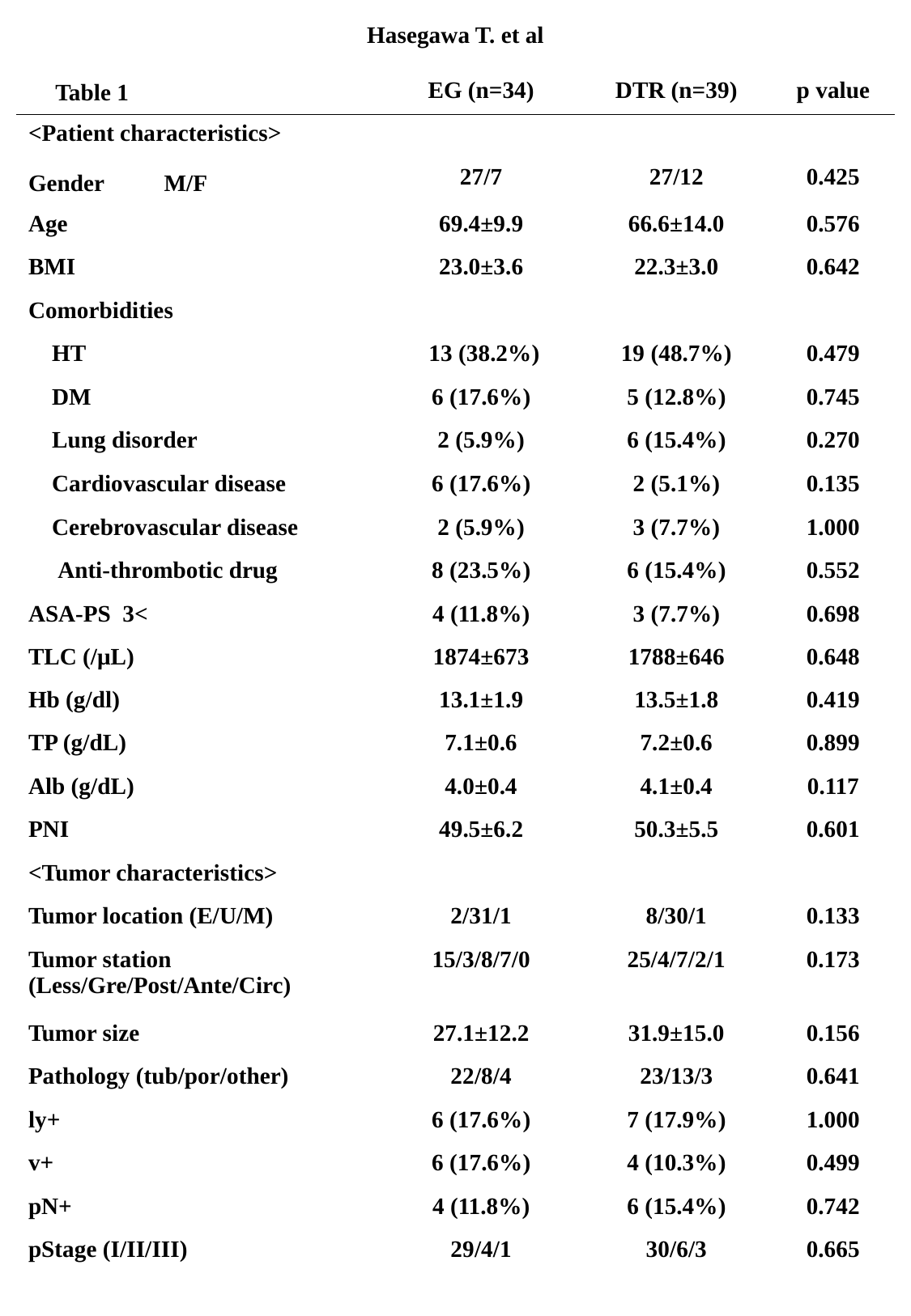

Hasegawa T. et al
|  | EG (n=34) | DTR (n=39) | p value |
| --- | --- | --- | --- |
| <Patient characteristics> |  |  |  |
| Gender　　M/F | 27/7 | 27/12 | 0.425 |
| Age | 69.4±9.9 | 66.6±14.0 | 0.576 |
| BMI | 23.0±3.6 | 22.3±3.0 | 0.642 |
| Comorbidities |  |  |  |
| HT | 13 (38.2%) | 19 (48.7%) | 0.479 |
| DM | 6 (17.6%) | 5 (12.8%) | 0.745 |
| Lung disorder | 2 (5.9%) | 6 (15.4%) | 0.270 |
| Cardiovascular disease | 6 (17.6%) | 2 (5.1%) | 0.135 |
| Cerebrovascular disease | 2 (5.9%) | 3 (7.7%) | 1.000 |
| Anti-thrombotic drug | 8 (23.5%) | 6 (15.4%) | 0.552 |
| ASA-PS 3< | 4 (11.8%) | 3 (7.7%) | 0.698 |
| TLC (/μL) | 1874±673 | 1788±646 | 0.648 |
| Hb (g/dl) | 13.1±1.9 | 13.5±1.8 | 0.419 |
| TP (g/dL) | 7.1±0.6 | 7.2±0.6 | 0.899 |
| Alb (g/dL) | 4.0±0.4 | 4.1±0.4 | 0.117 |
| PNI | 49.5±6.2 | 50.3±5.5 | 0.601 |
| <Tumor characteristics> |  |  |  |
| Tumor location (E/U/M) | 2/31/1 | 8/30/1 | 0.133 |
| Tumor station (Less/Gre/Post/Ante/Circ) | 15/3/8/7/0 | 25/4/7/2/1 | 0.173 |
| Tumor size | 27.1±12.2 | 31.9±15.0 | 0.156 |
| Pathology (tub/por/other) | 22/8/4 | 23/13/3 | 0.641 |
| ly+ | 6 (17.6%) | 7 (17.9%) | 1.000 |
| v+ | 6 (17.6%) | 4 (10.3%) | 0.499 |
| pN+ | 4 (11.8%) | 6 (15.4%) | 0.742 |
| pStage (I/II/III) | 29/4/1 | 30/6/3 | 0.665 |
Table 1